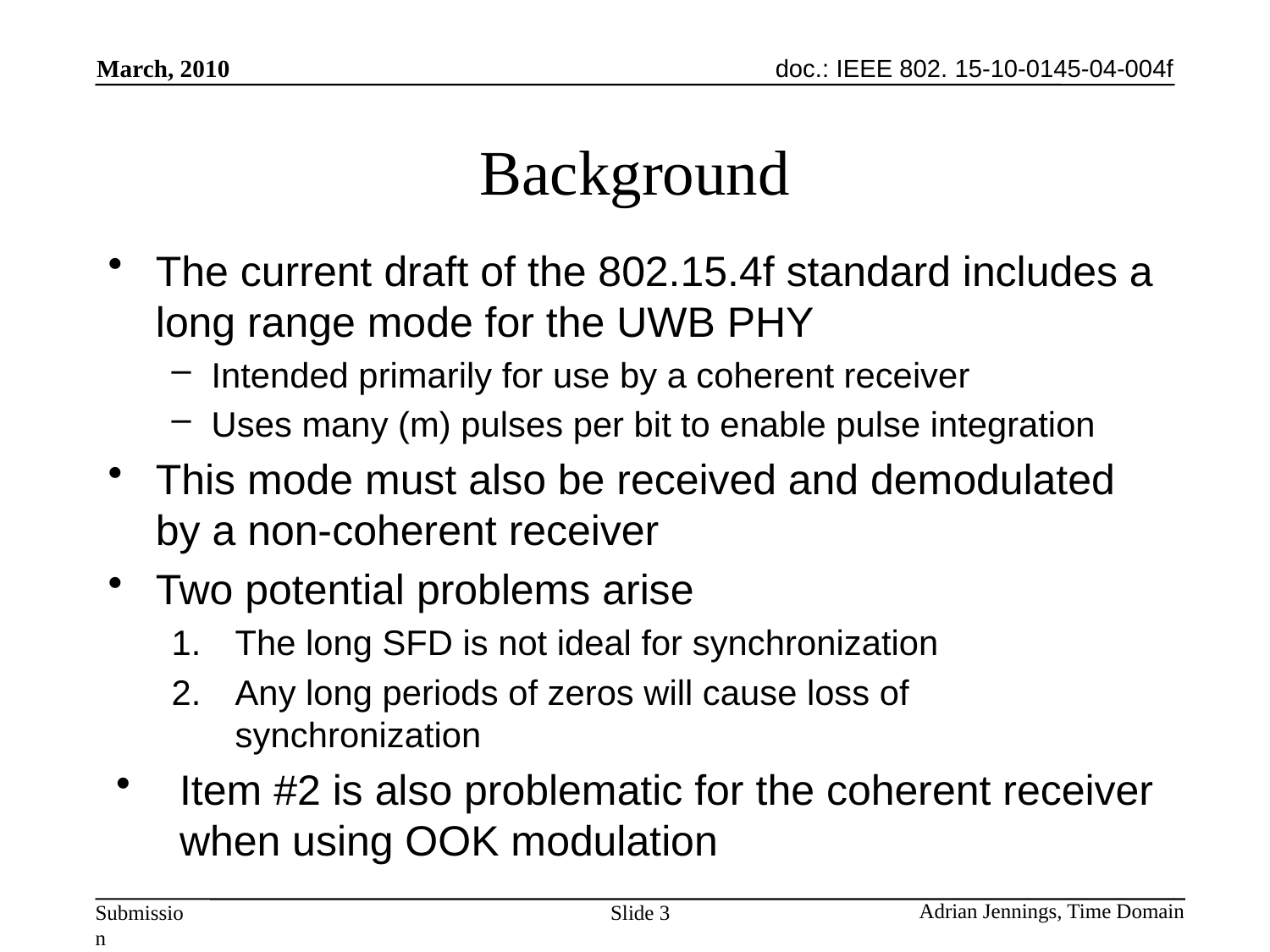

# Background
The current draft of the 802.15.4f standard includes a long range mode for the UWB PHY
Intended primarily for use by a coherent receiver
Uses many (m) pulses per bit to enable pulse integration
This mode must also be received and demodulated by a non-coherent receiver
Two potential problems arise
The long SFD is not ideal for synchronization
Any long periods of zeros will cause loss of synchronization
Item #2 is also problematic for the coherent receiver when using OOK modulation

Slide 3